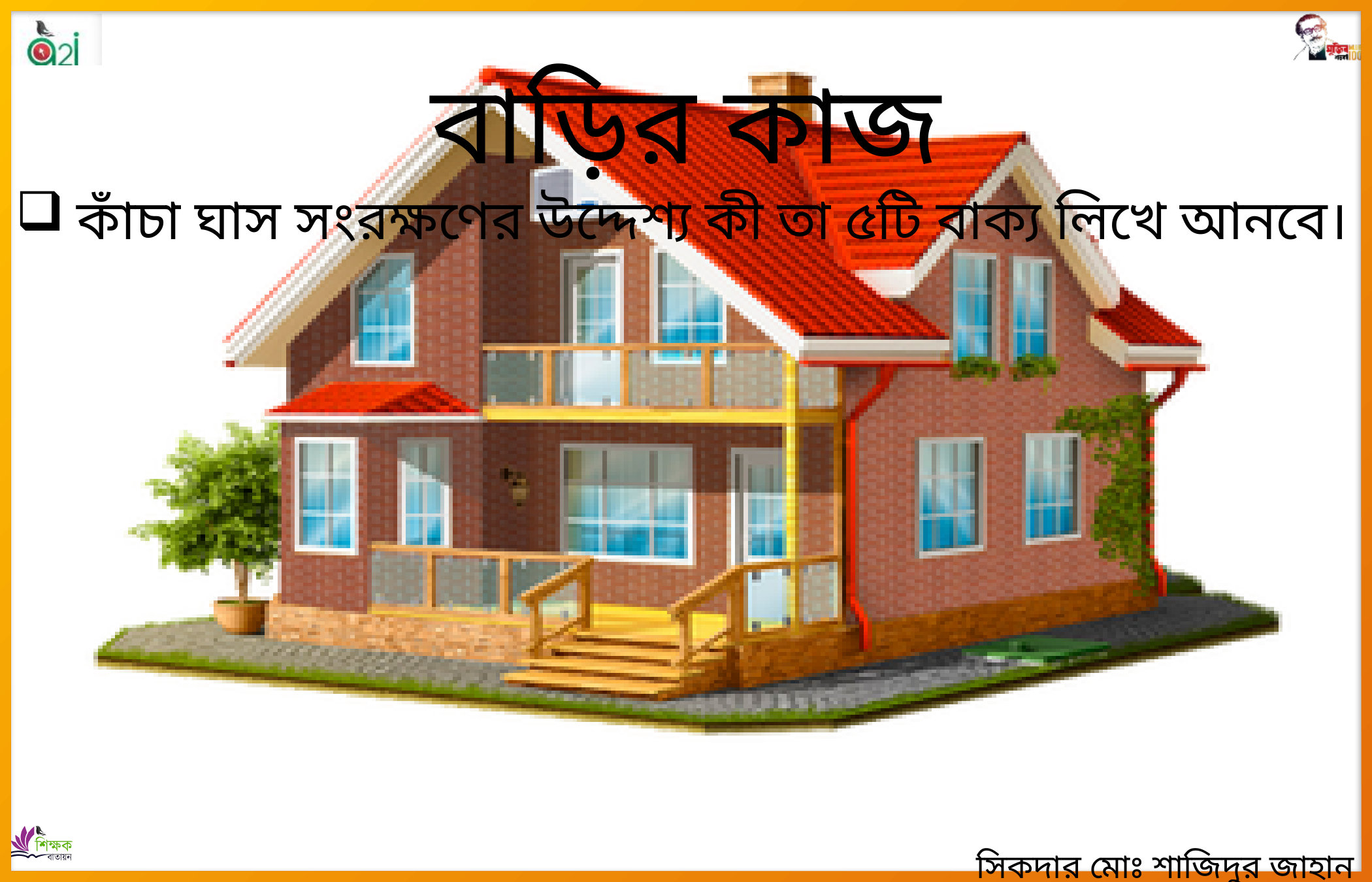

বাড়ির কাজ
কাঁচা ঘাস সংরক্ষণের উদ্দেশ্য কী তা ৫টি বাক্য লিখে আনবে।